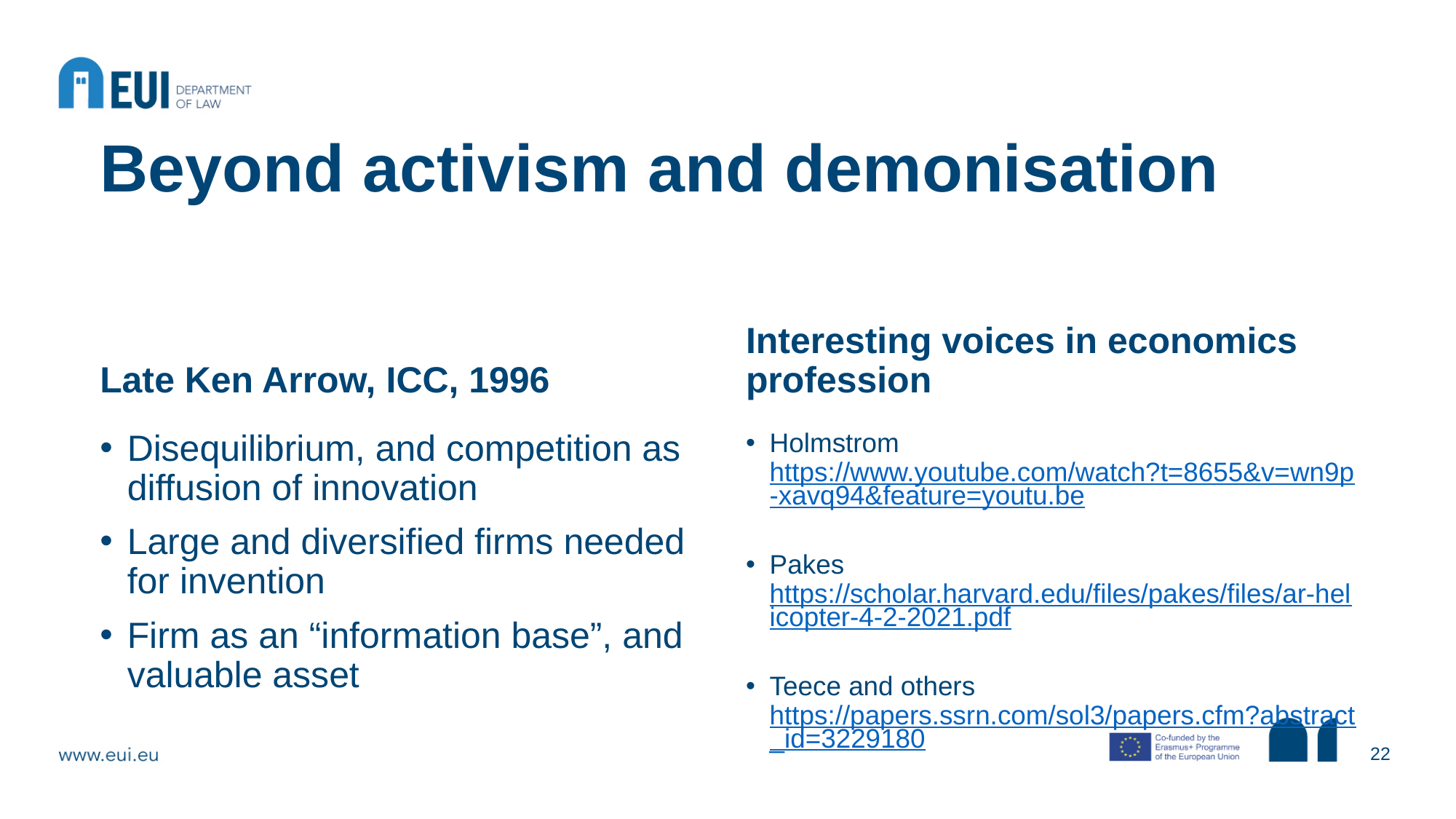

# Beyond activism and demonisation
Late Ken Arrow, ICC, 1996
Interesting voices in economics profession
Disequilibrium, and competition as diffusion of innovation
Large and diversified firms needed for invention
Firm as an “information base”, and valuable asset
Holmstrom https://www.youtube.com/watch?t=8655&v=wn9p-xavq94&feature=youtu.be
Pakes https://scholar.harvard.edu/files/pakes/files/ar-helicopter-4-2-2021.pdf
Teece and others https://papers.ssrn.com/sol3/papers.cfm?abstract_id=3229180

22